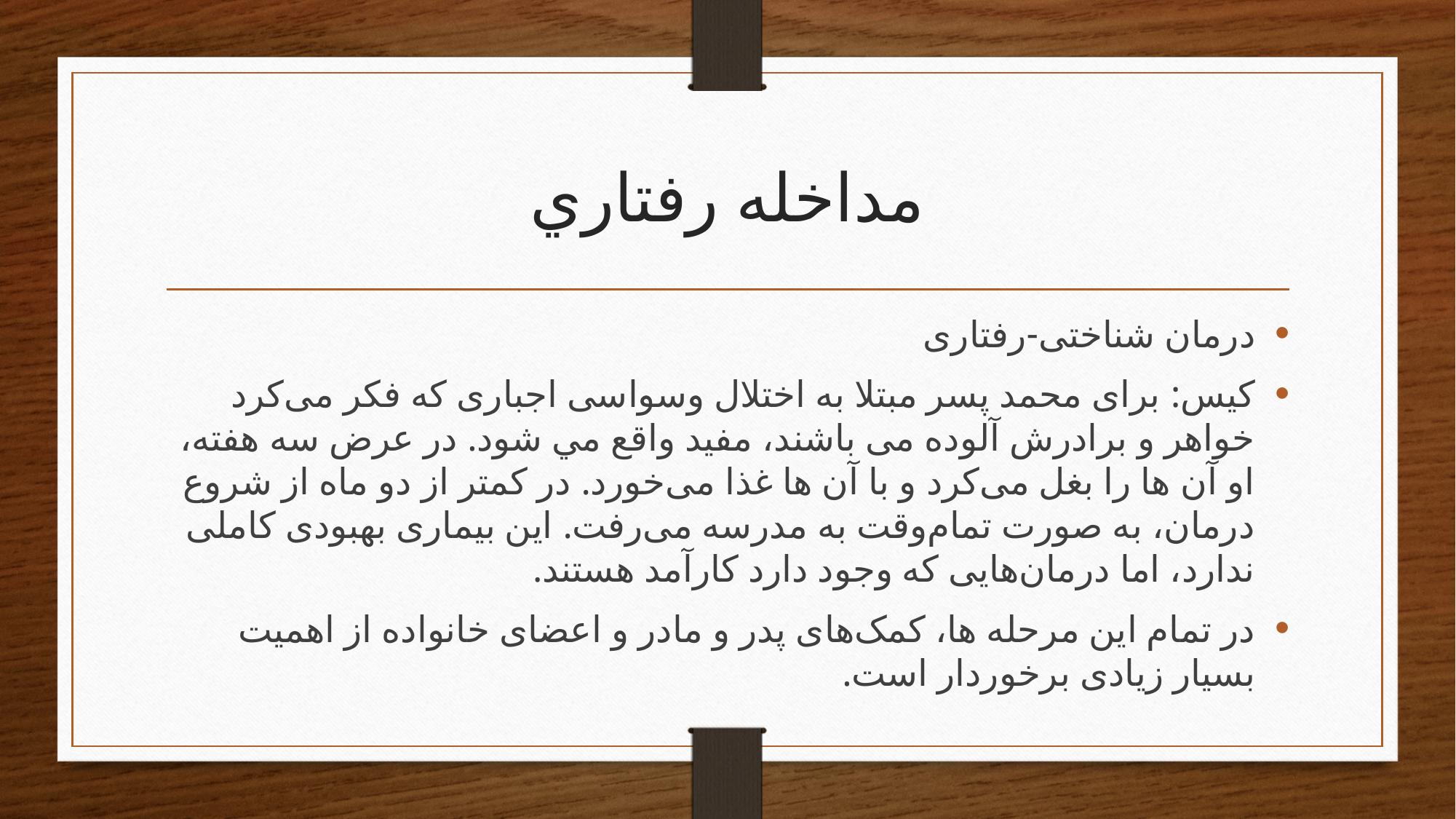

# مداخله رفتاري
درمان شناختی-رفتاری
كيس: برای محمد پسر مبتلا به اختلال وسواسی اجباری که فکر می‌کرد خواهر و برادرش آلوده می باشند، مفید واقع مي شود. در عرض سه هفته، او آن ها را بغل می‌کرد و با آن ها غذا می‌خورد. در کمتر از دو ماه از شروع درمان، به صورت تمام‌وقت به مدرسه می‌رفت. این بیماری بهبودی کاملی ندارد، اما درمان‌هایی که وجود دارد کارآمد هستند.
در تمام این مرحله ها، کمک‌های پدر و مادر و اعضای خانواده از اهمیت بسیار زیادی برخوردار است.